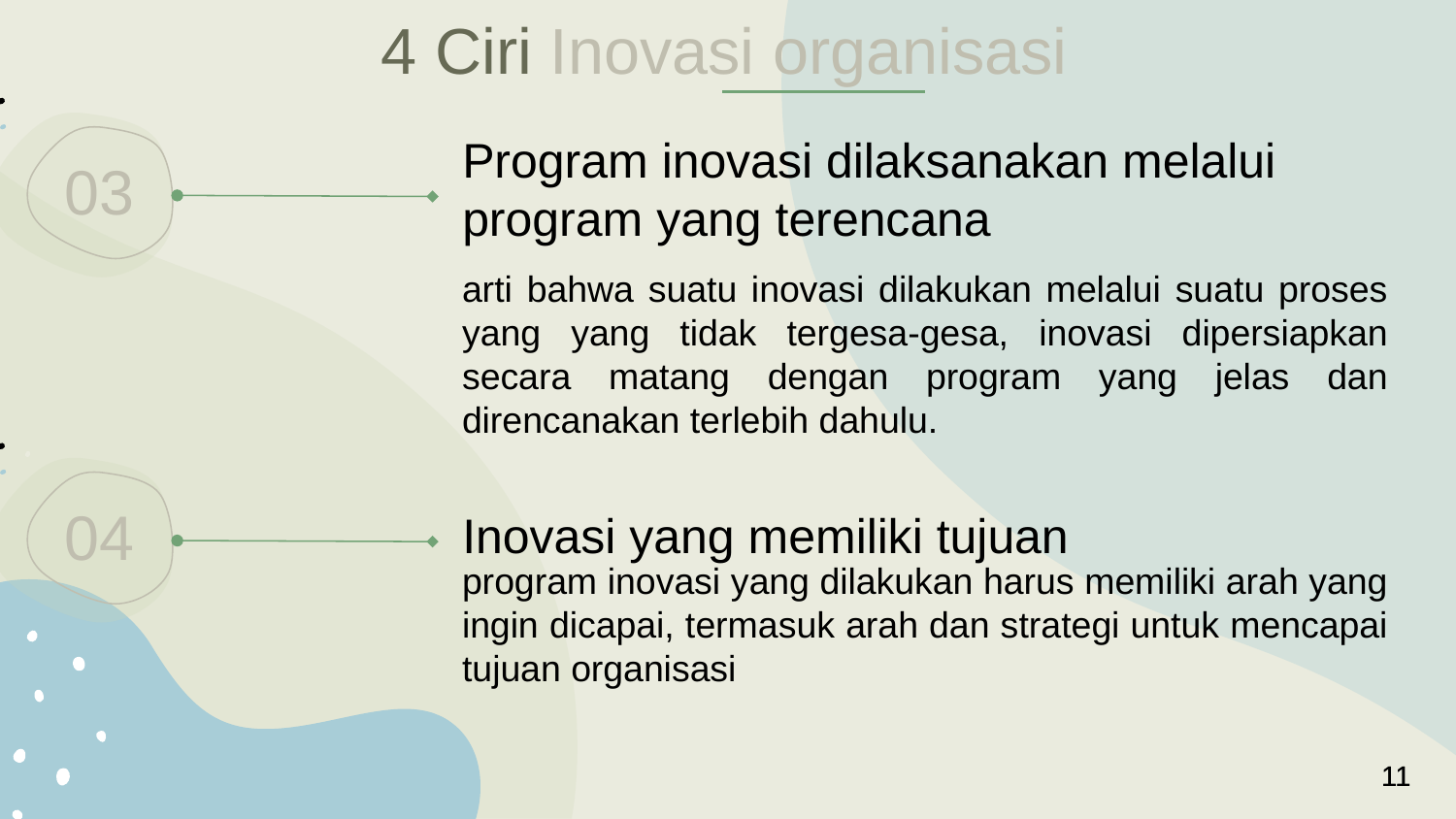

# 4 Ciri Inovasi organisasi

03
Program inovasi dilaksanakan melalui program yang terencana
arti bahwa suatu inovasi dilakukan melalui suatu proses yang yang tidak tergesa-gesa, inovasi dipersiapkan secara matang dengan program yang jelas dan direncanakan terlebih dahulu.

04
Inovasi yang memiliki tujuan
program inovasi yang dilakukan harus memiliki arah yang ingin dicapai, termasuk arah dan strategi untuk mencapai tujuan organisasi
11
11